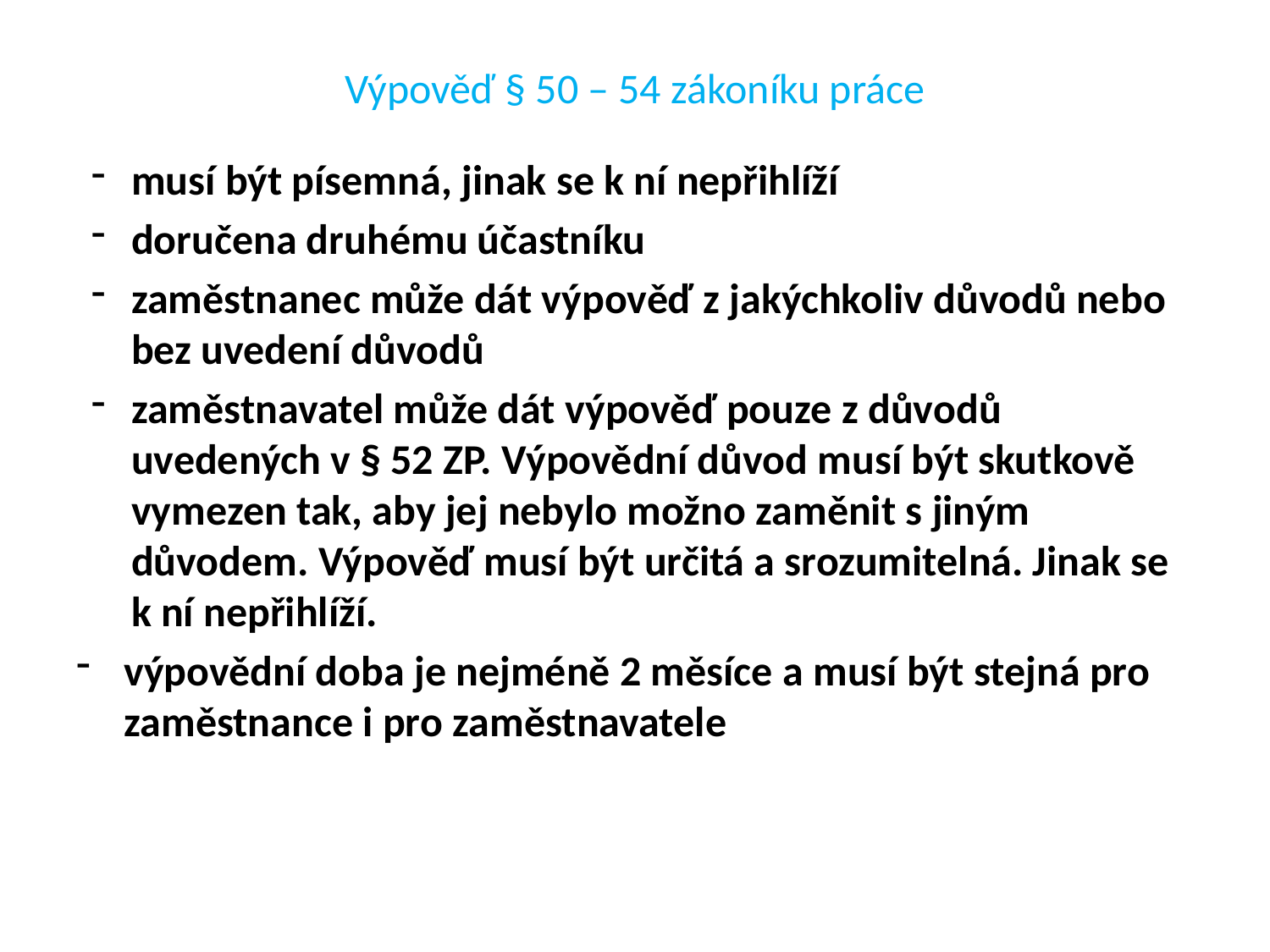

# Výpověď § 50 – 54 zákoníku práce
musí být písemná, jinak se k ní nepřihlíží
doručena druhému účastníku
zaměstnanec může dát výpověď z jakýchkoliv důvodů nebo bez uvedení důvodů
zaměstnavatel může dát výpověď pouze z důvodů uvedených v § 52 ZP. Výpovědní důvod musí být skutkově vymezen tak, aby jej nebylo možno zaměnit s jiným důvodem. Výpověď musí být určitá a srozumitelná. Jinak se k ní nepřihlíží.
výpovědní doba je nejméně 2 měsíce a musí být stejná pro zaměstnance i pro zaměstnavatele